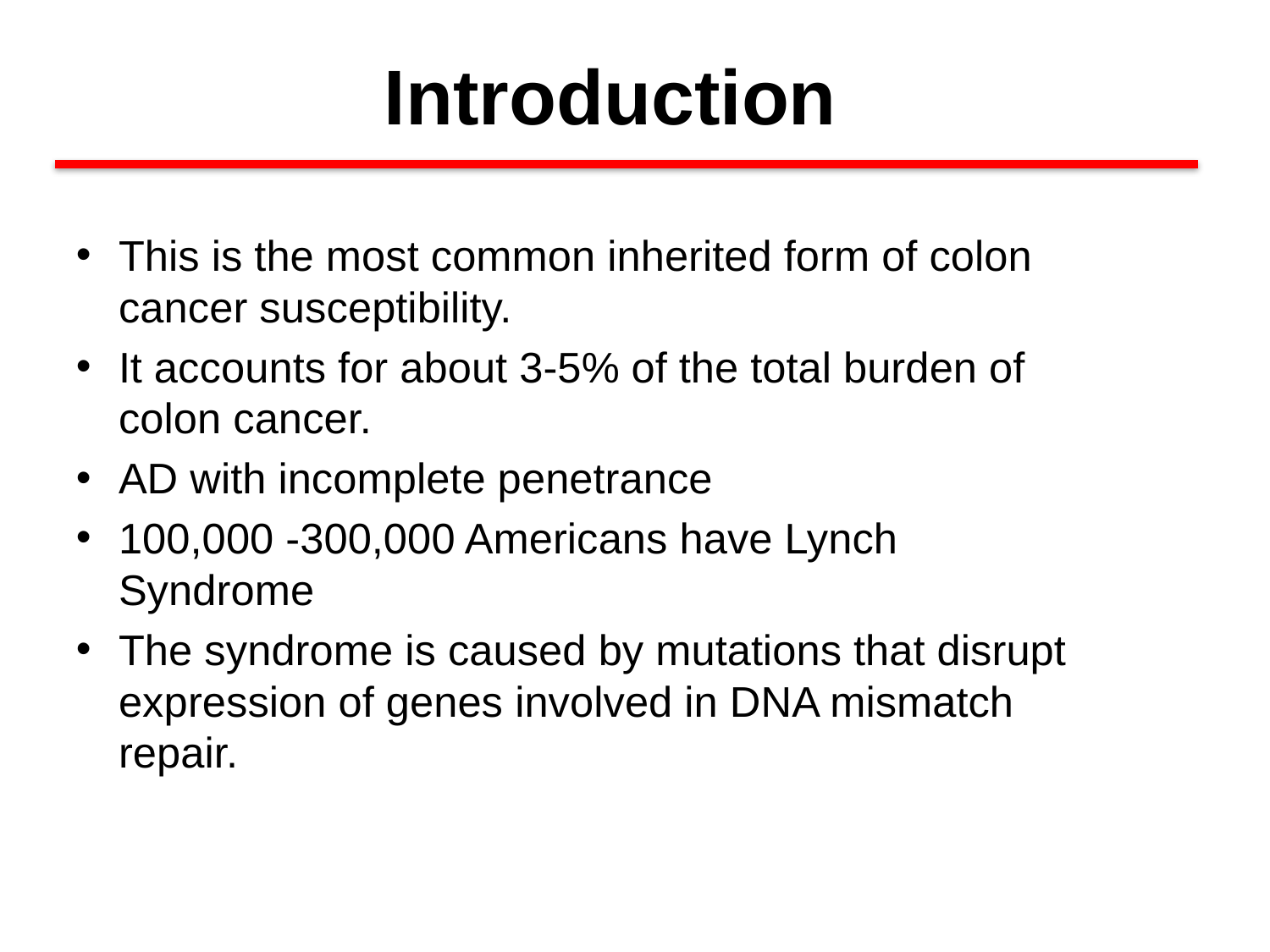

Introduction
This is the most common inherited form of colon cancer susceptibility.
It accounts for about 3-5% of the total burden of colon cancer.
AD with incomplete penetrance
100,000 -300,000 Americans have Lynch Syndrome
The syndrome is caused by mutations that disrupt expression of genes involved in DNA mismatch repair.